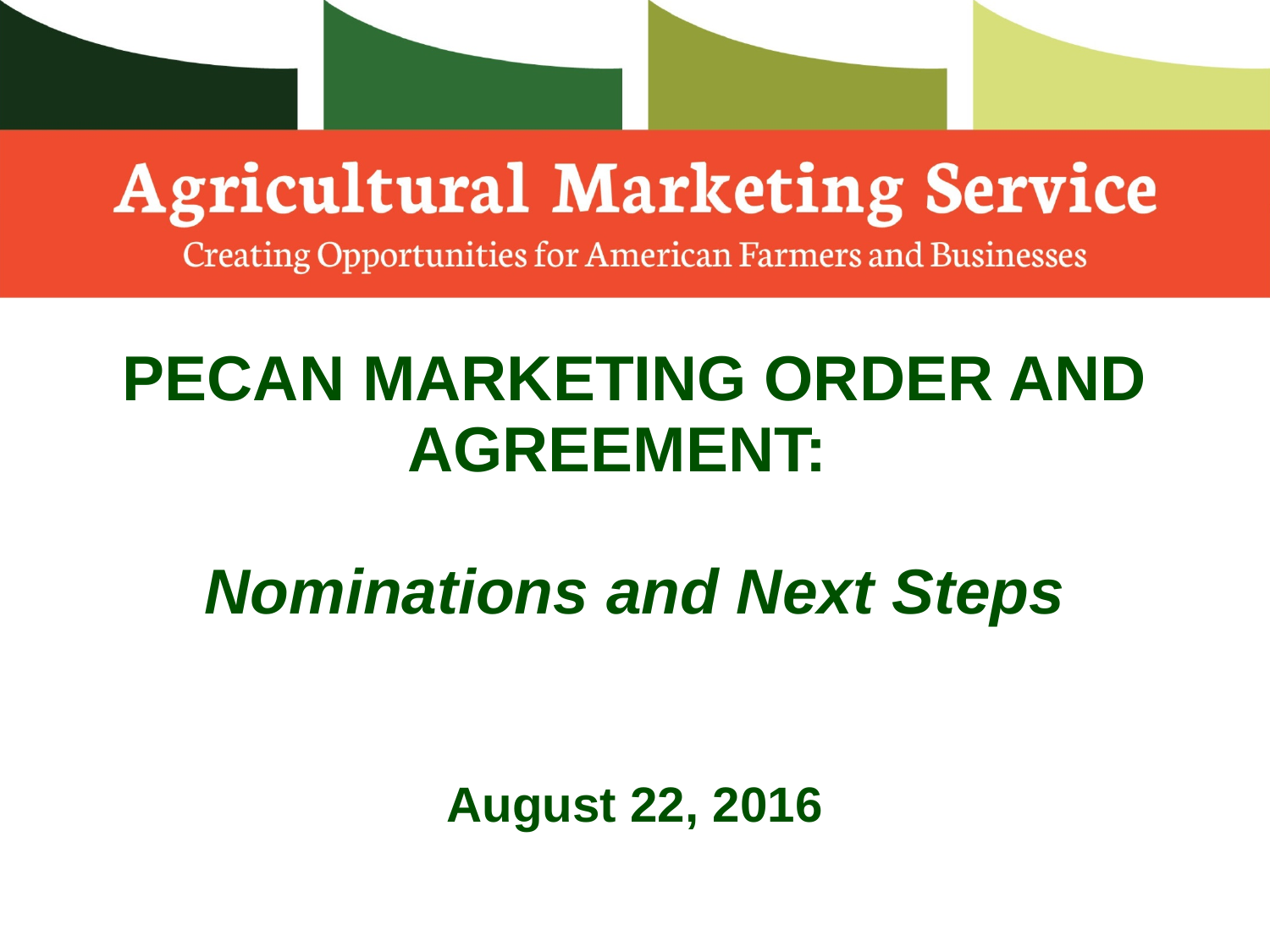

# PECAN MARKETING ORDER AND AGREEMENT: Nominations and Next Steps

August 22, 2016